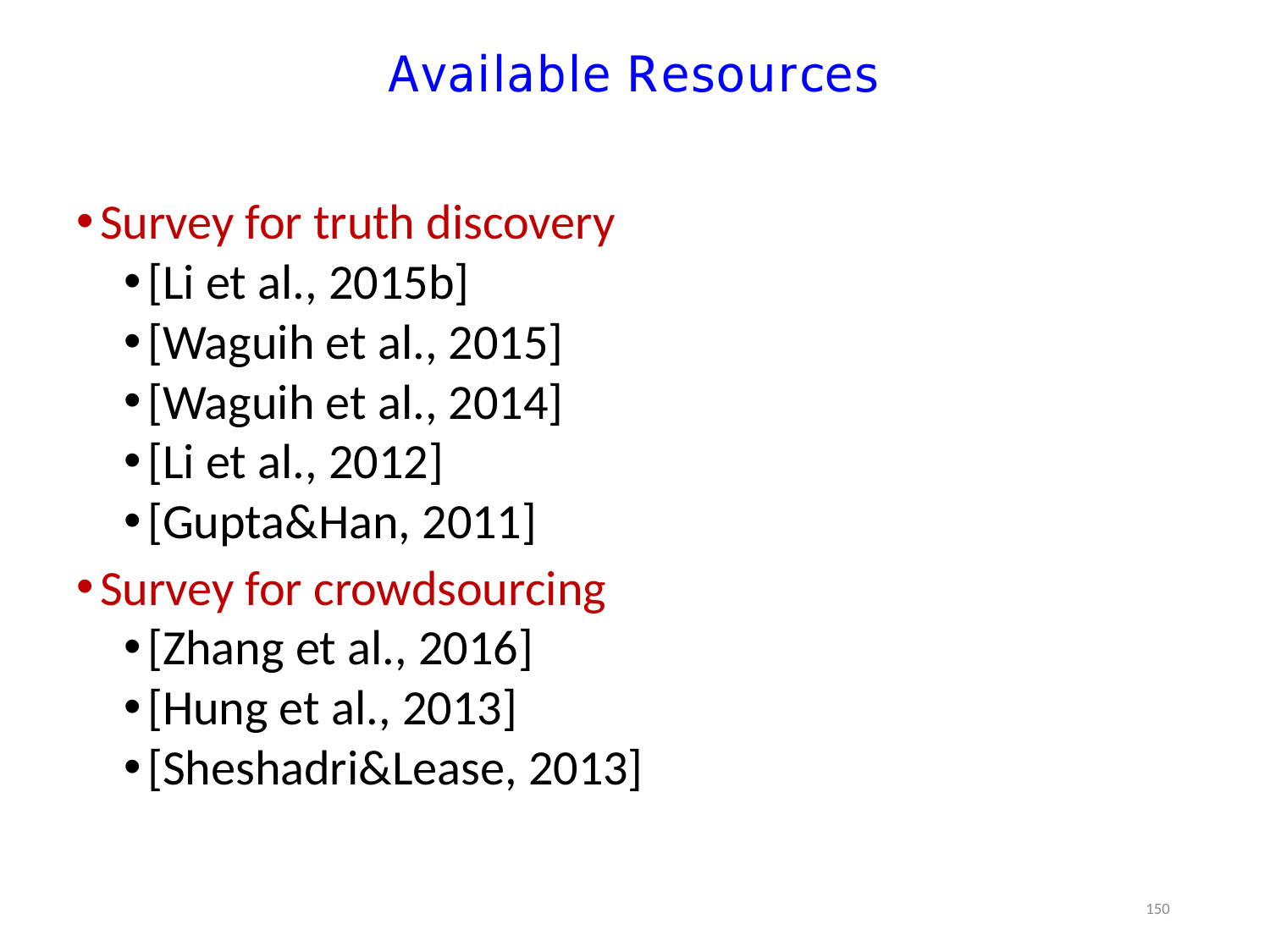

Available Resources
Survey for truth discovery
[Li et al., 2015b]
[Waguih et al., 2015]
[Waguih et al., 2014]
[Li et al., 2012]
[Gupta&Han, 2011]
Survey for crowdsourcing
[Zhang et al., 2016]
[Hung et al., 2013]
[Sheshadri&Lease, 2013]

150